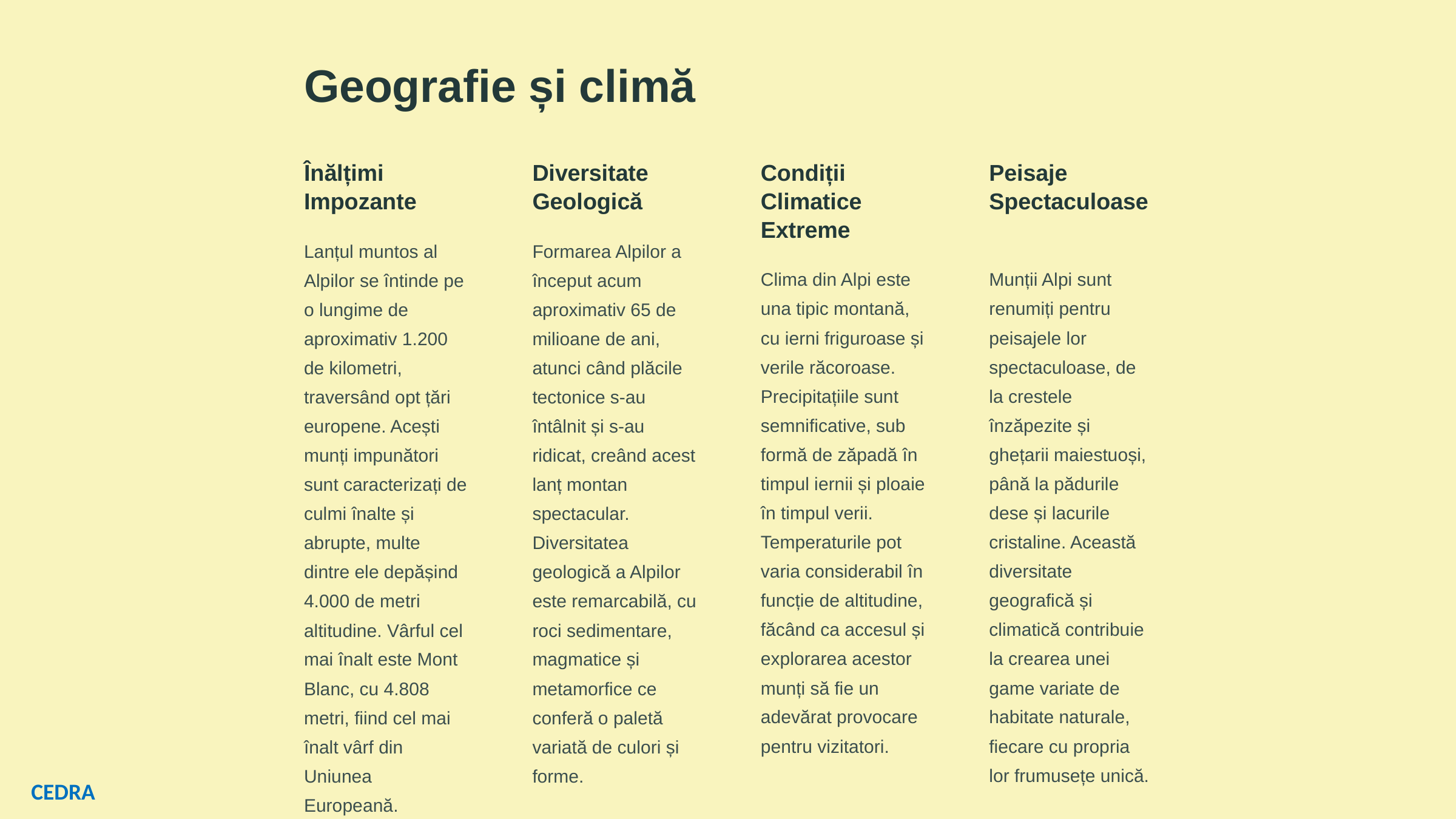

Geografie și climă
Înălțimi Impozante
Diversitate Geologică
Condiții Climatice Extreme
Peisaje Spectaculoase
Lanțul muntos al Alpilor se întinde pe o lungime de aproximativ 1.200 de kilometri, traversând opt țări europene. Acești munți impunători sunt caracterizați de culmi înalte și abrupte, multe dintre ele depășind 4.000 de metri altitudine. Vârful cel mai înalt este Mont Blanc, cu 4.808 metri, fiind cel mai înalt vârf din Uniunea Europeană.
Formarea Alpilor a început acum aproximativ 65 de milioane de ani, atunci când plăcile tectonice s-au întâlnit și s-au ridicat, creând acest lanț montan spectacular. Diversitatea geologică a Alpilor este remarcabilă, cu roci sedimentare, magmatice și metamorfice ce conferă o paletă variată de culori și forme.
Clima din Alpi este una tipic montană, cu ierni friguroase și verile răcoroase. Precipitațiile sunt semnificative, sub formă de zăpadă în timpul iernii și ploaie în timpul verii. Temperaturile pot varia considerabil în funcție de altitudine, făcând ca accesul și explorarea acestor munți să fie un adevărat provocare pentru vizitatori.
Munții Alpi sunt renumiți pentru peisajele lor spectaculoase, de la crestele înzăpezite și ghețarii maiestuoși, până la pădurile dese și lacurile cristaline. Această diversitate geografică și climatică contribuie la crearea unei game variate de habitate naturale, fiecare cu propria lor frumusețe unică.
CEDRA